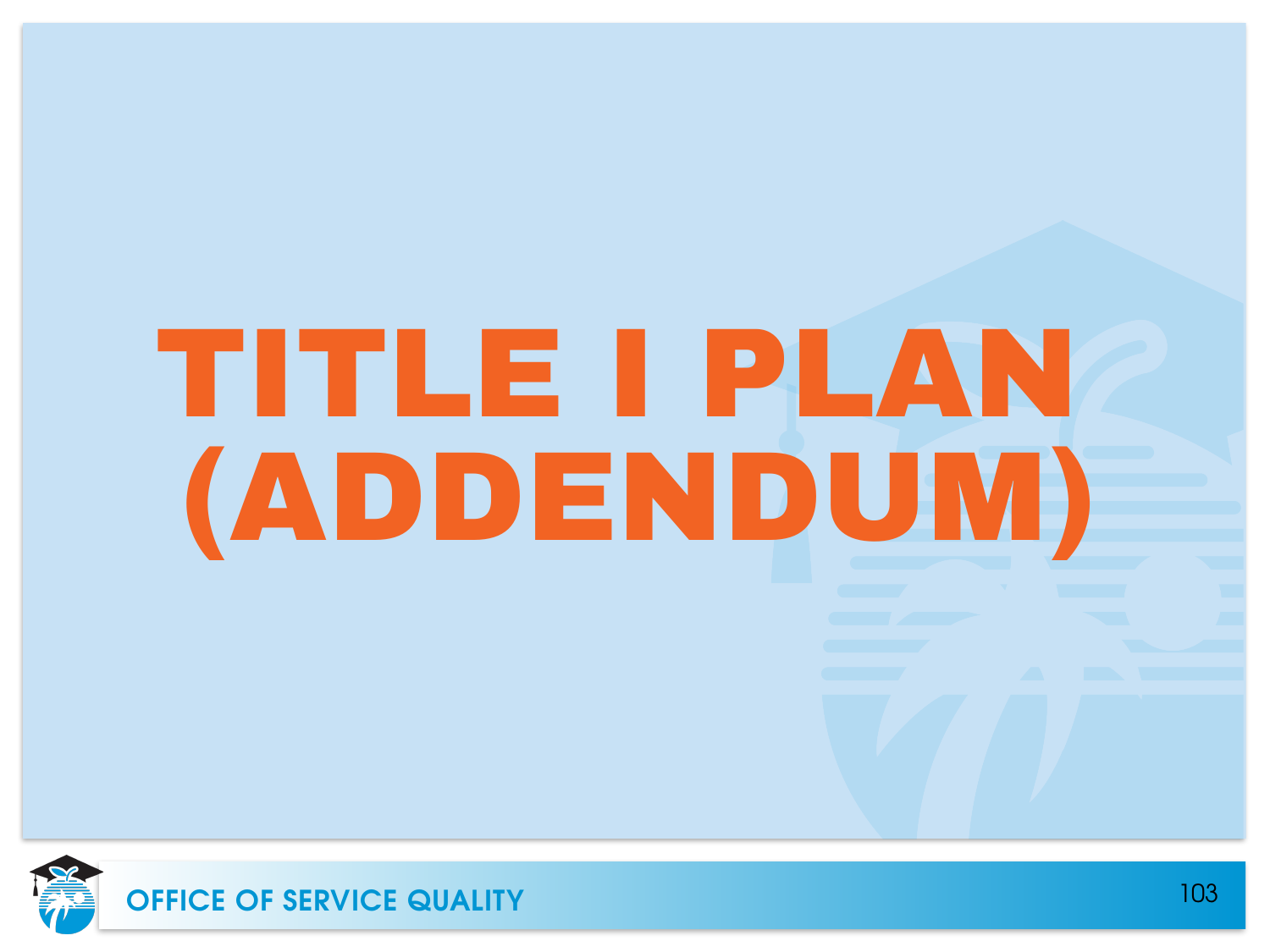

TITLE I PLAN

(ADDENDUM)

103
# OFFICE OF SERVICE QUALITY